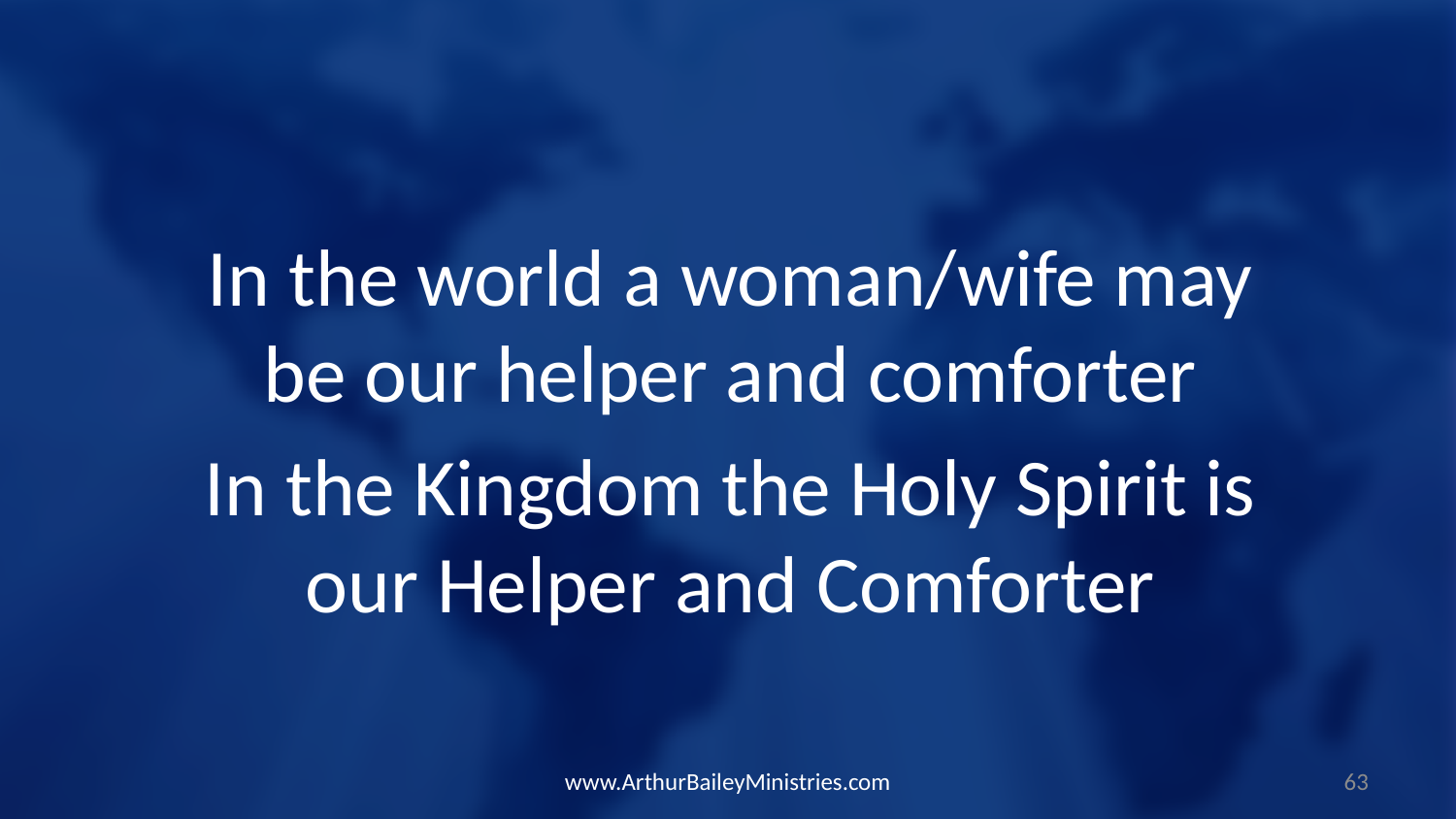

In the world a woman/wife may be our helper and comforter
In the Kingdom the Holy Spirit is our Helper and Comforter

www.ArthurBaileyMinistries.com
63